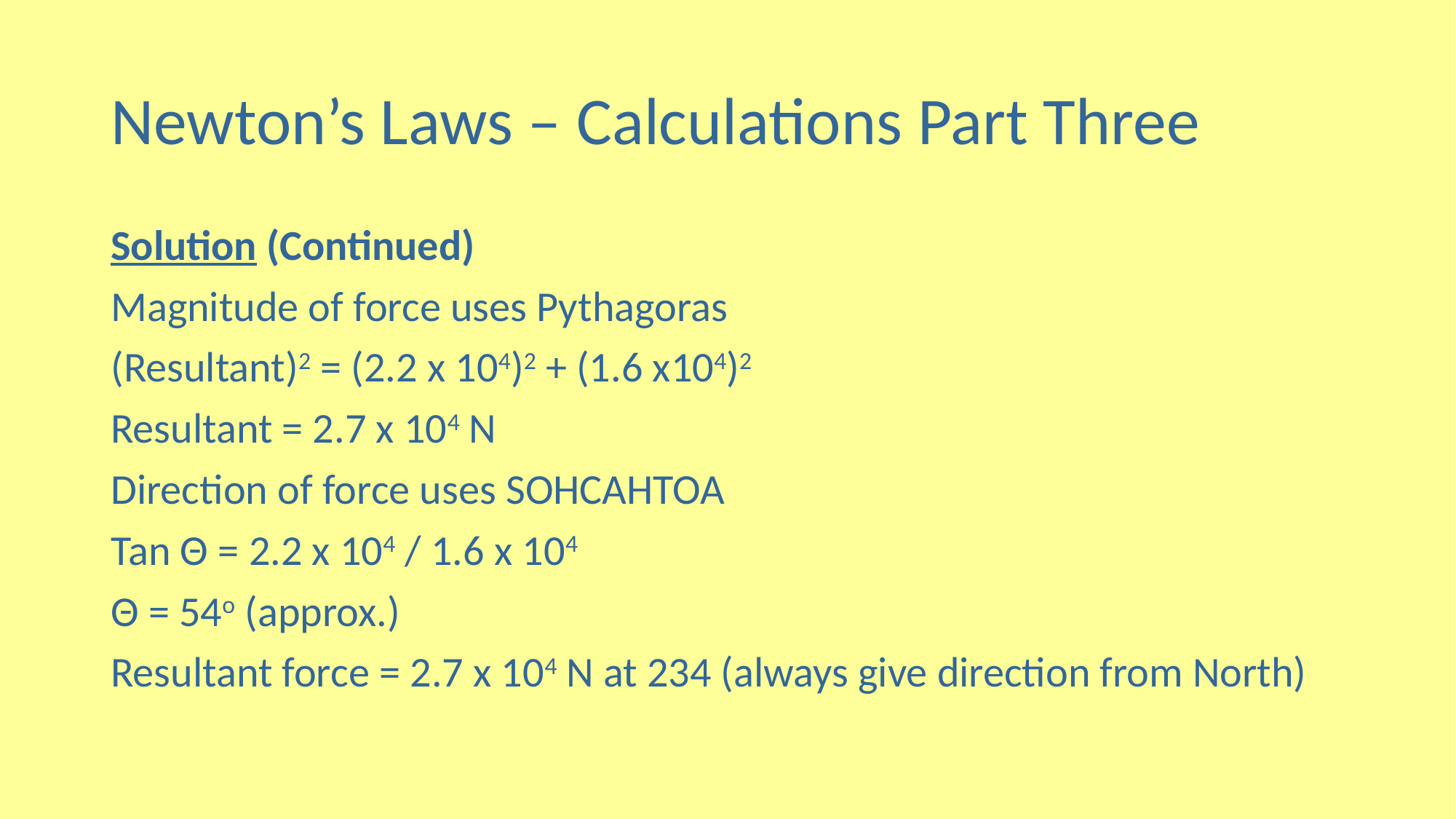

# Newton’s Laws – Calculations Part Three
Solution (Continued)
Magnitude of force uses Pythagoras
(Resultant)2 = (2.2 x 104)2 + (1.6 x104)2
Resultant = 2.7 x 104 N
Direction of force uses SOHCAHTOA
Tan Θ = 2.2 x 104 / 1.6 x 104
Θ = 54o (approx.)
Resultant force = 2.7 x 104 N at 234 (always give direction from North)